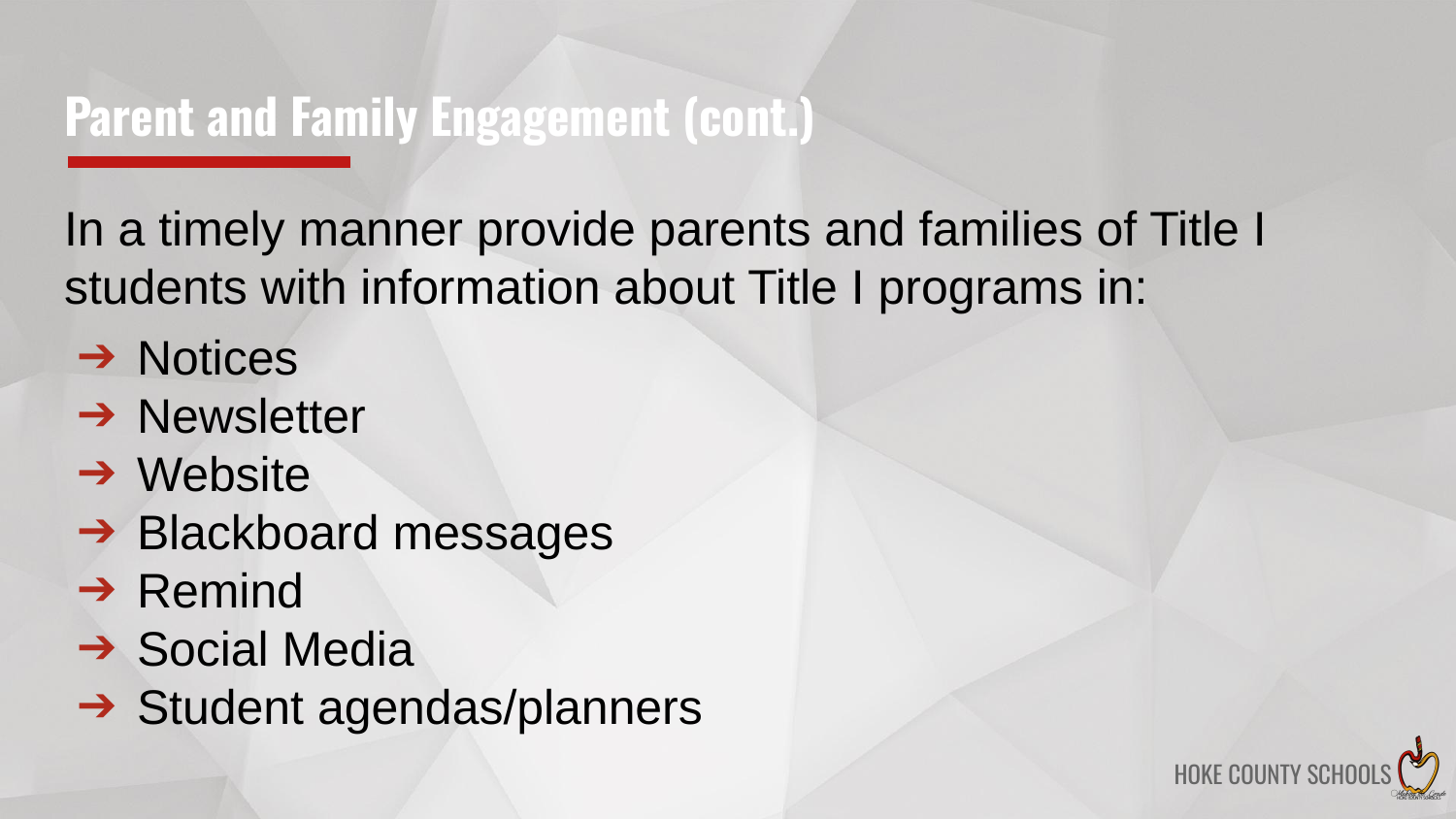

# Parent and Family Engagement (cont.)
In a timely manner provide parents and families of Title I students with information about Title I programs in:
Notices
Newsletter
Website
Blackboard messages
Remind
Social Media
Student agendas/planners